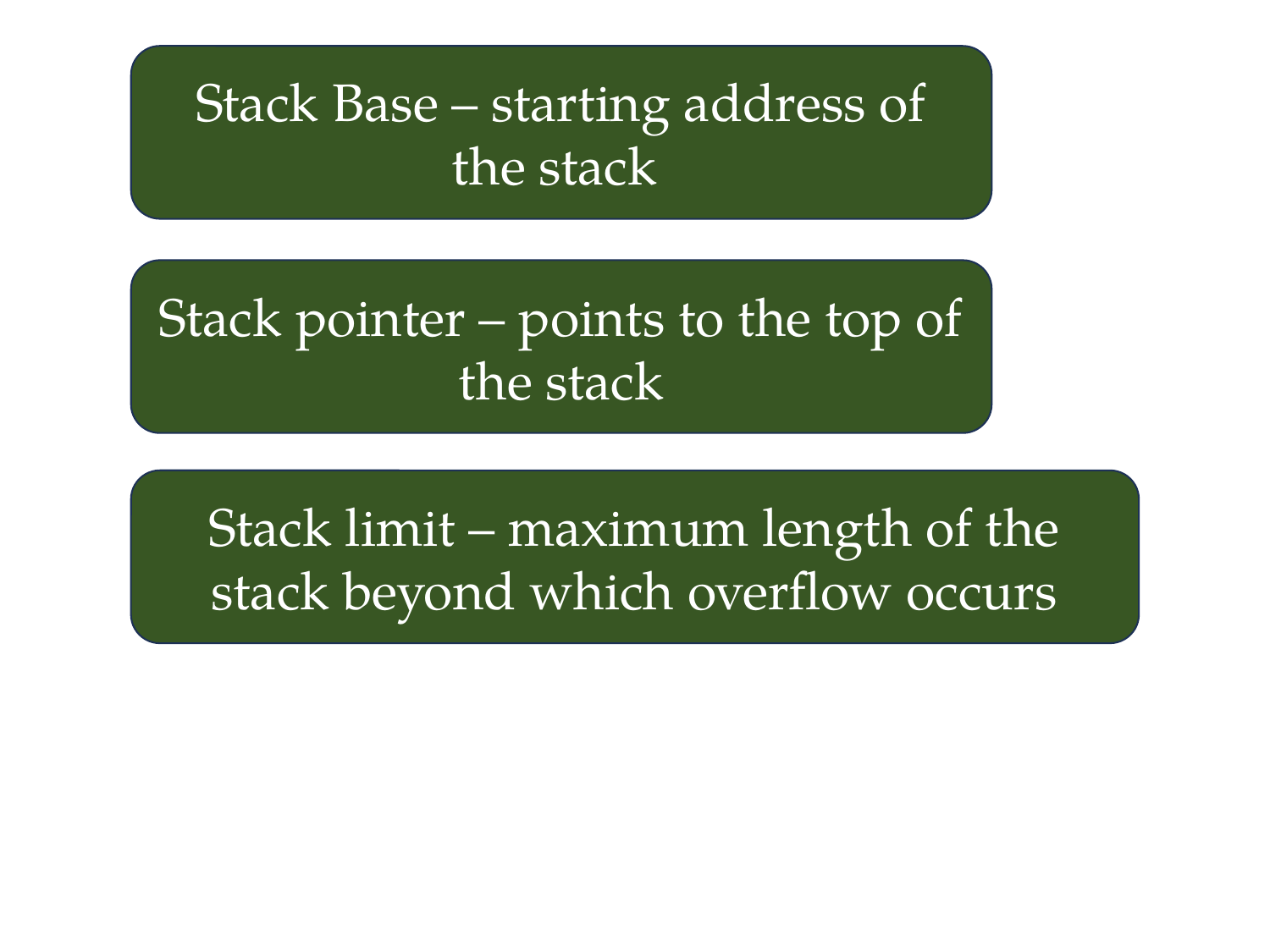

Stack Base – starting address of the stack
Stack pointer – points to the top of the stack
Stack limit – maximum length of the stack beyond which overflow occurs